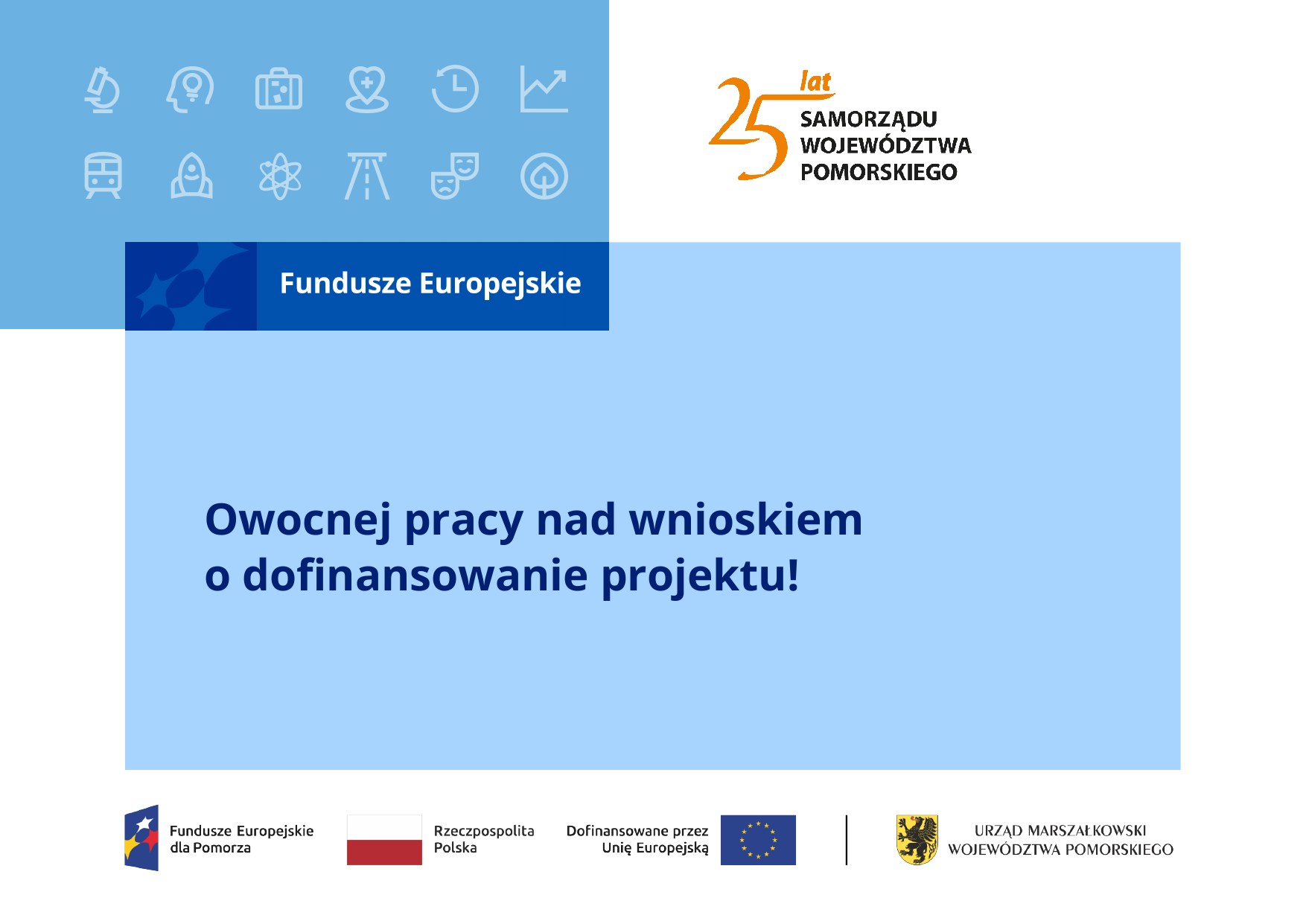

# Owocnej pracy nad wnioskiem o dofinansowanie projektu!